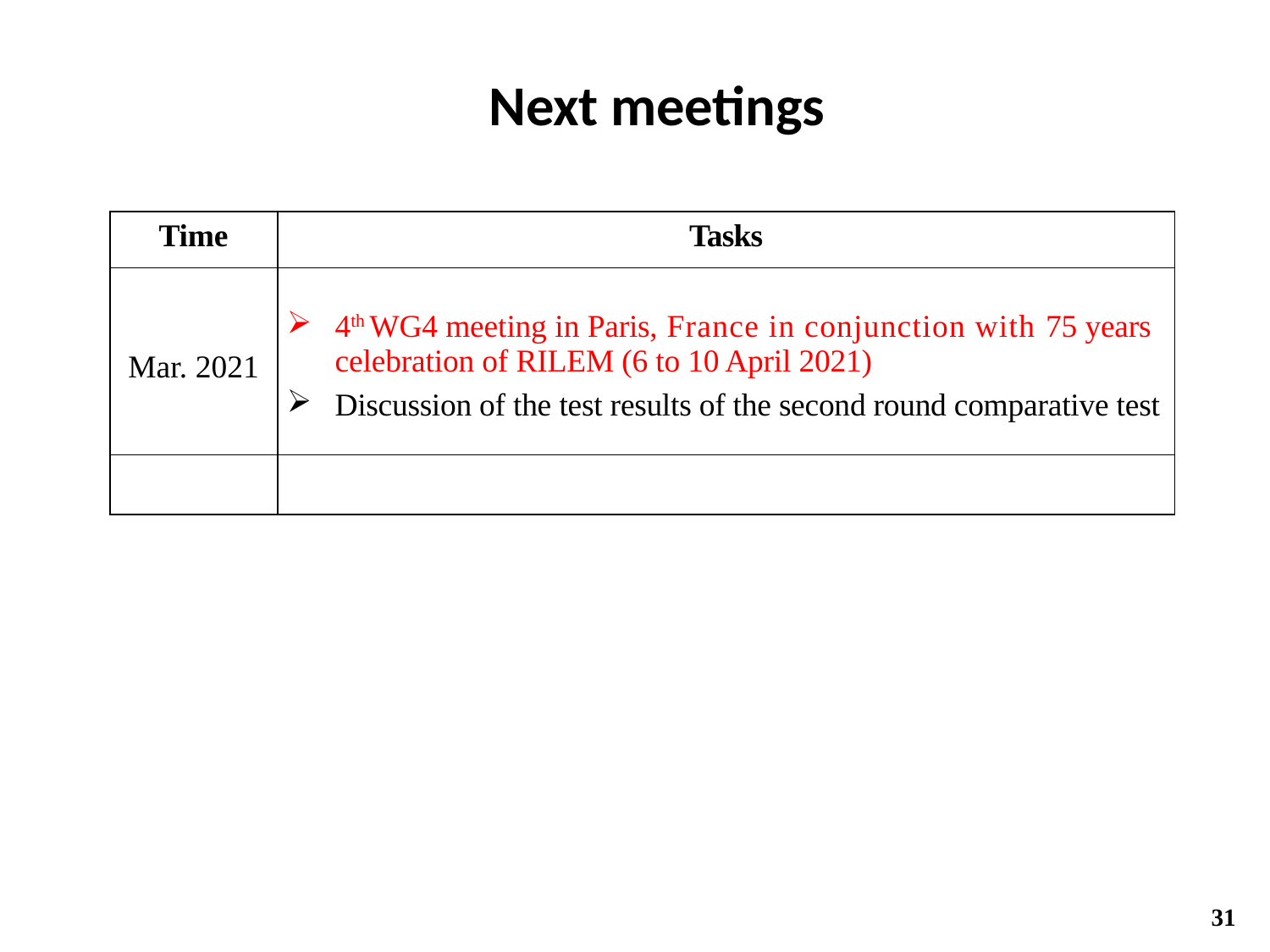

Next meetings
| Time | Tasks |
| --- | --- |
| Mar. 2021 | 4th WG4 meeting in Paris, France in conjunction with 75 years celebration of RILEM (6 to 10 April 2021) Discussion of the test results of the second round comparative test |
|  |  |
31